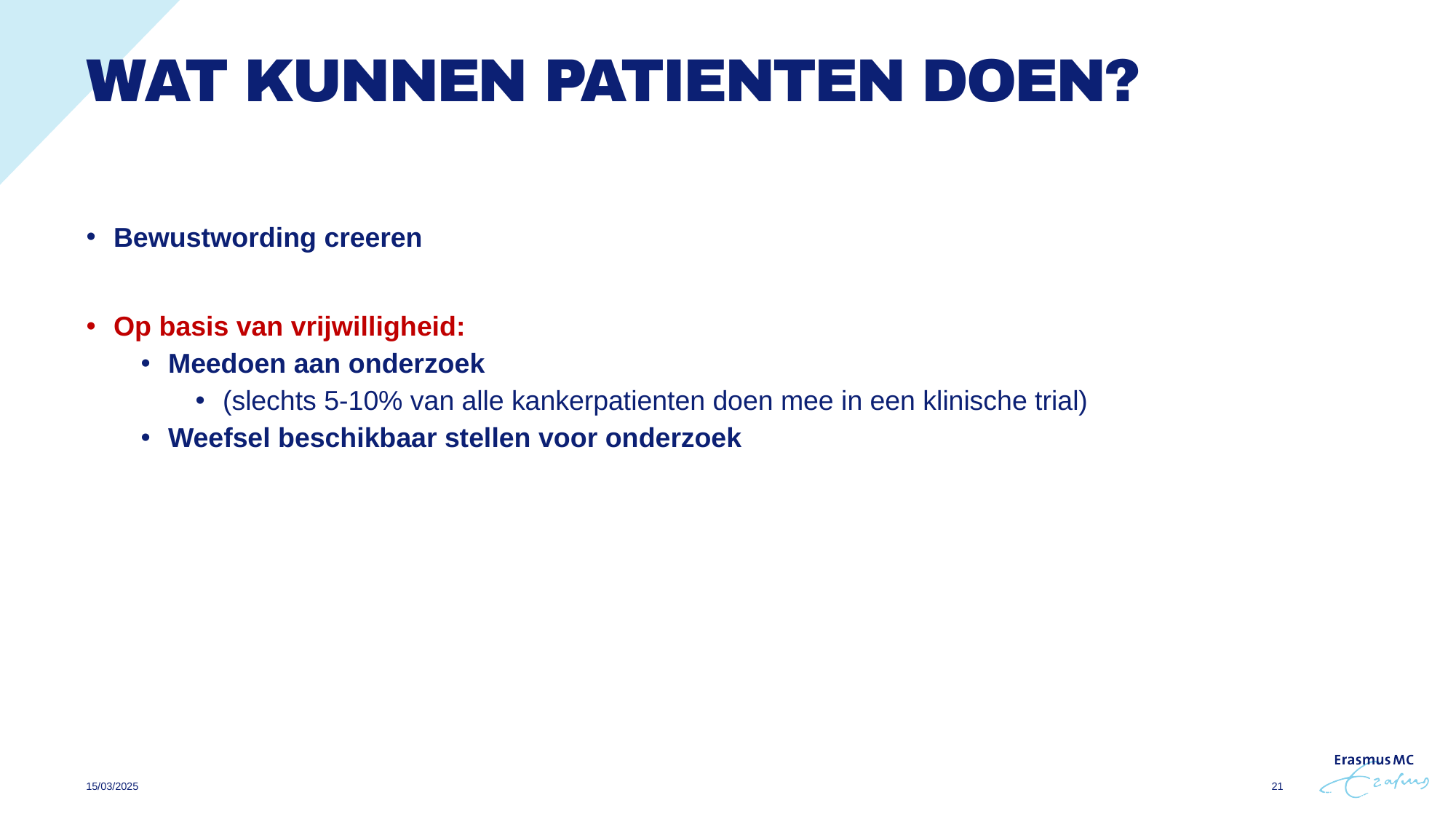

# Wat kunnen patienten doen?

Bewustwording creeren

Op basis van vrijwilligheid:
Meedoen aan onderzoek
(slechts 5-10% van alle kankerpatienten doen mee in een klinische trial)
Weefsel beschikbaar stellen voor onderzoek

15/03/2025
21